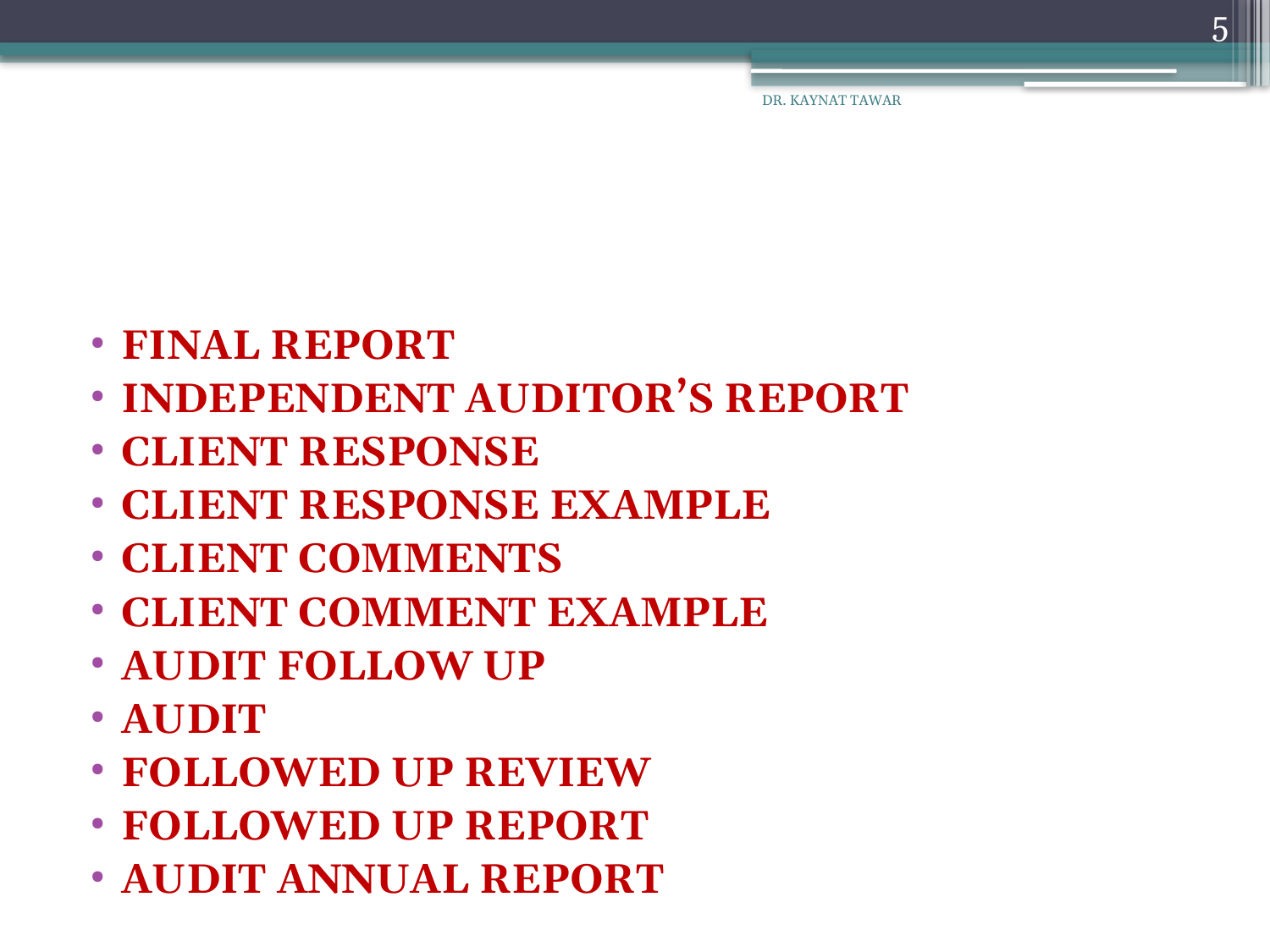

5
DR. KAYNAT TAWAR
#
FINAL REPORT
INDEPENDENT AUDITOR’S REPORT
CLIENT RESPONSE
CLIENT RESPONSE EXAMPLE
CLIENT COMMENTS
CLIENT COMMENT EXAMPLE
AUDIT FOLLOW UP
AUDIT
FOLLOWED UP REVIEW
FOLLOWED UP REPORT
AUDIT ANNUAL REPORT